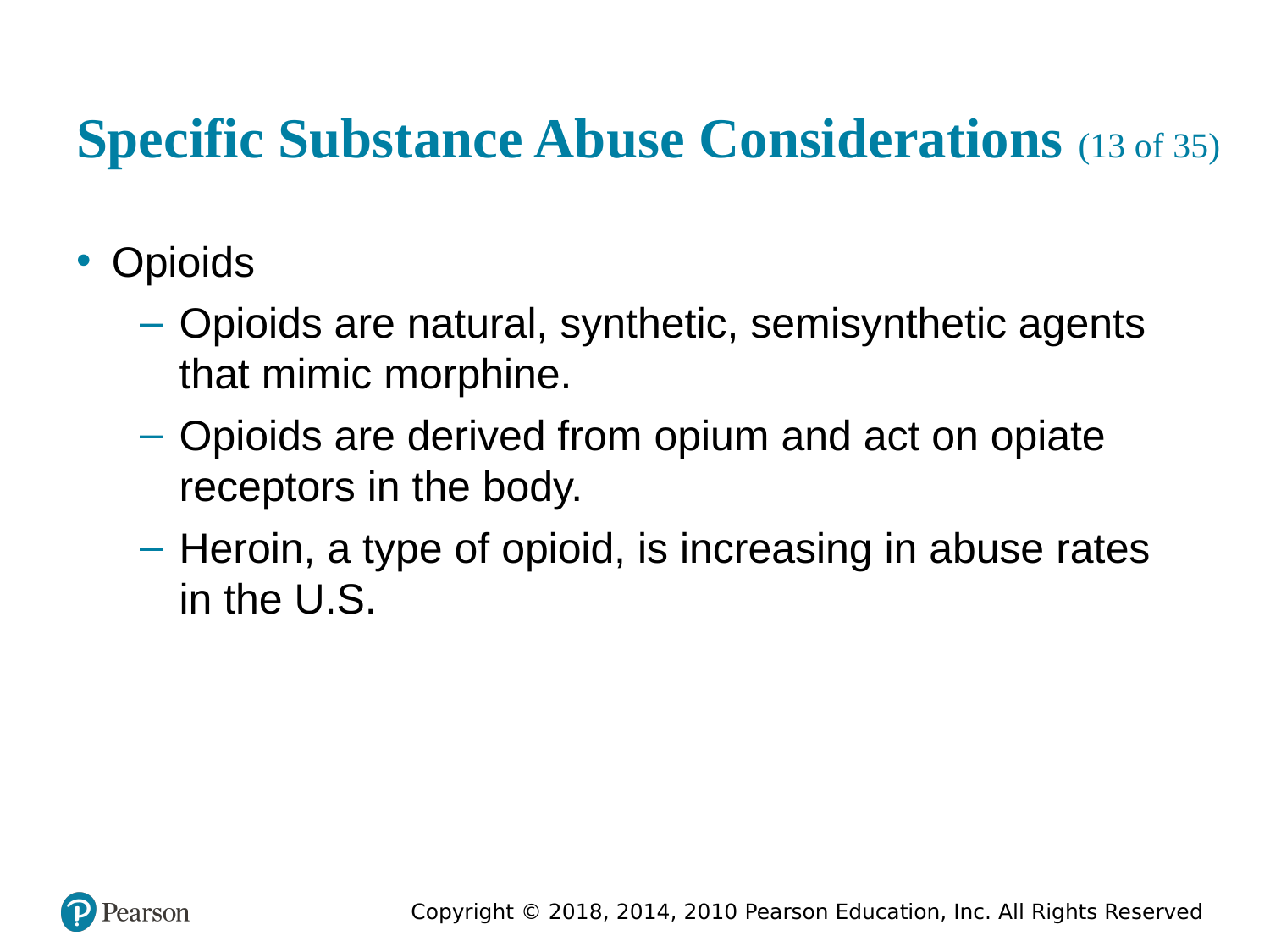

# Specific Substance Abuse Considerations (13 of 35)
Opioids
Opioids are natural, synthetic, semisynthetic agents that mimic morphine.
Opioids are derived from opium and act on opiate receptors in the body.
Heroin, a type of opioid, is increasing in abuse rates in the U.S.